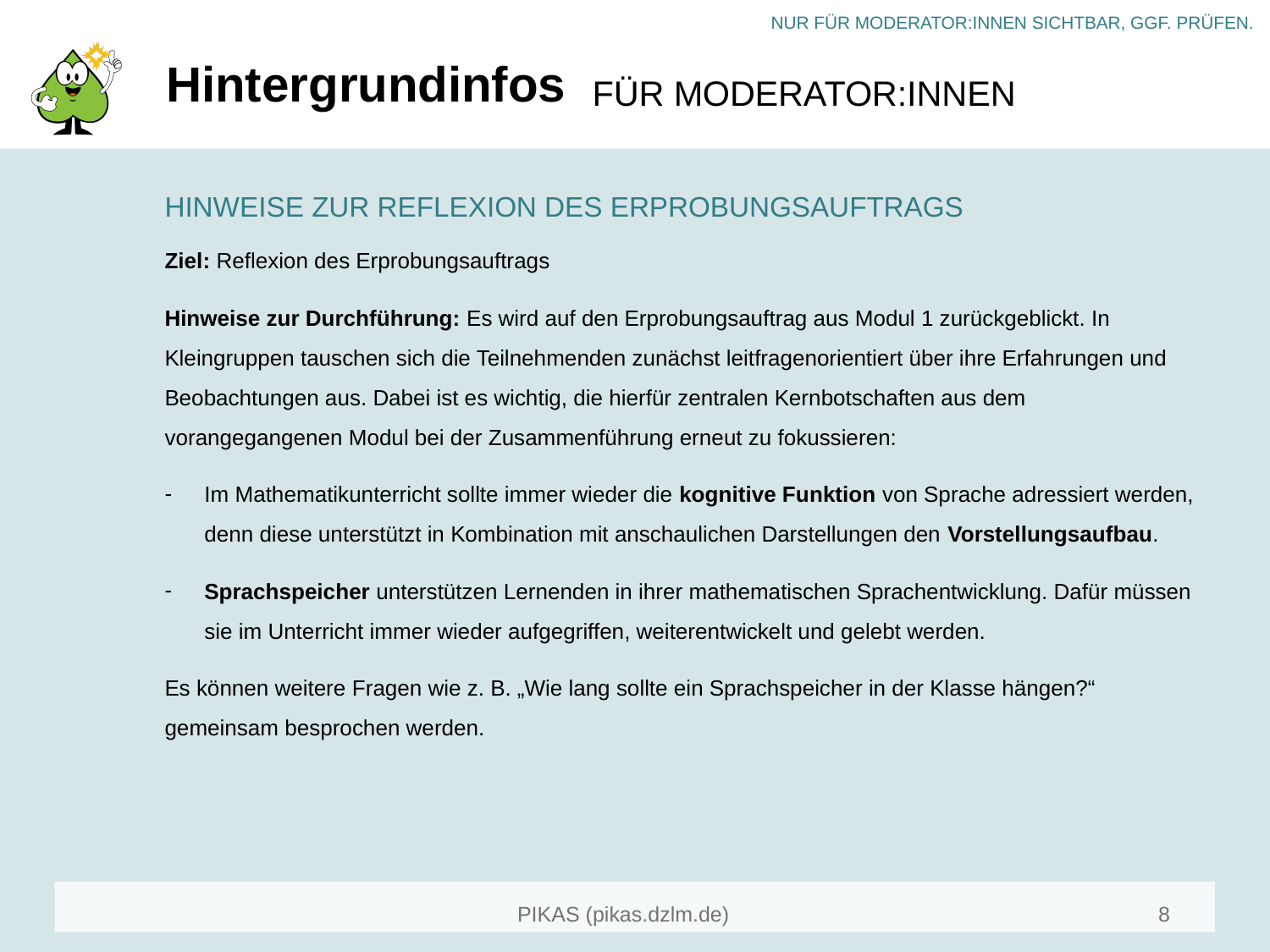

# Hintergrundinfos
HINWEISE ZUR REFLEXION DES ERPROBUNGSAUFTRAGS
Ziel: Reflexion des Erprobungsauftrags
Hinweise zur Durchführung: Es wird auf den Erprobungsauftrag aus Modul 1 zurückgeblickt. In Kleingruppen tauschen sich die Teilnehmenden zunächst leitfragenorientiert über ihre Erfahrungen und Beobachtungen aus. Dabei ist es wichtig, die hierfür zentralen Kernbotschaften aus dem vorangegangenen Modul bei der Zusammenführung erneut zu fokussieren:
Im Mathematikunterricht sollte immer wieder die kognitive Funktion von Sprache adressiert werden, denn diese unterstützt in Kombination mit anschaulichen Darstellungen den Vorstellungsaufbau.
Sprachspeicher unterstützen Lernenden in ihrer mathematischen Sprachentwicklung. Dafür müssen sie im Unterricht immer wieder aufgegriffen, weiterentwickelt und gelebt werden.
Es können weitere Fragen wie z. B. „Wie lang sollte ein Sprachspeicher in der Klasse hängen?“ gemeinsam besprochen werden.

8